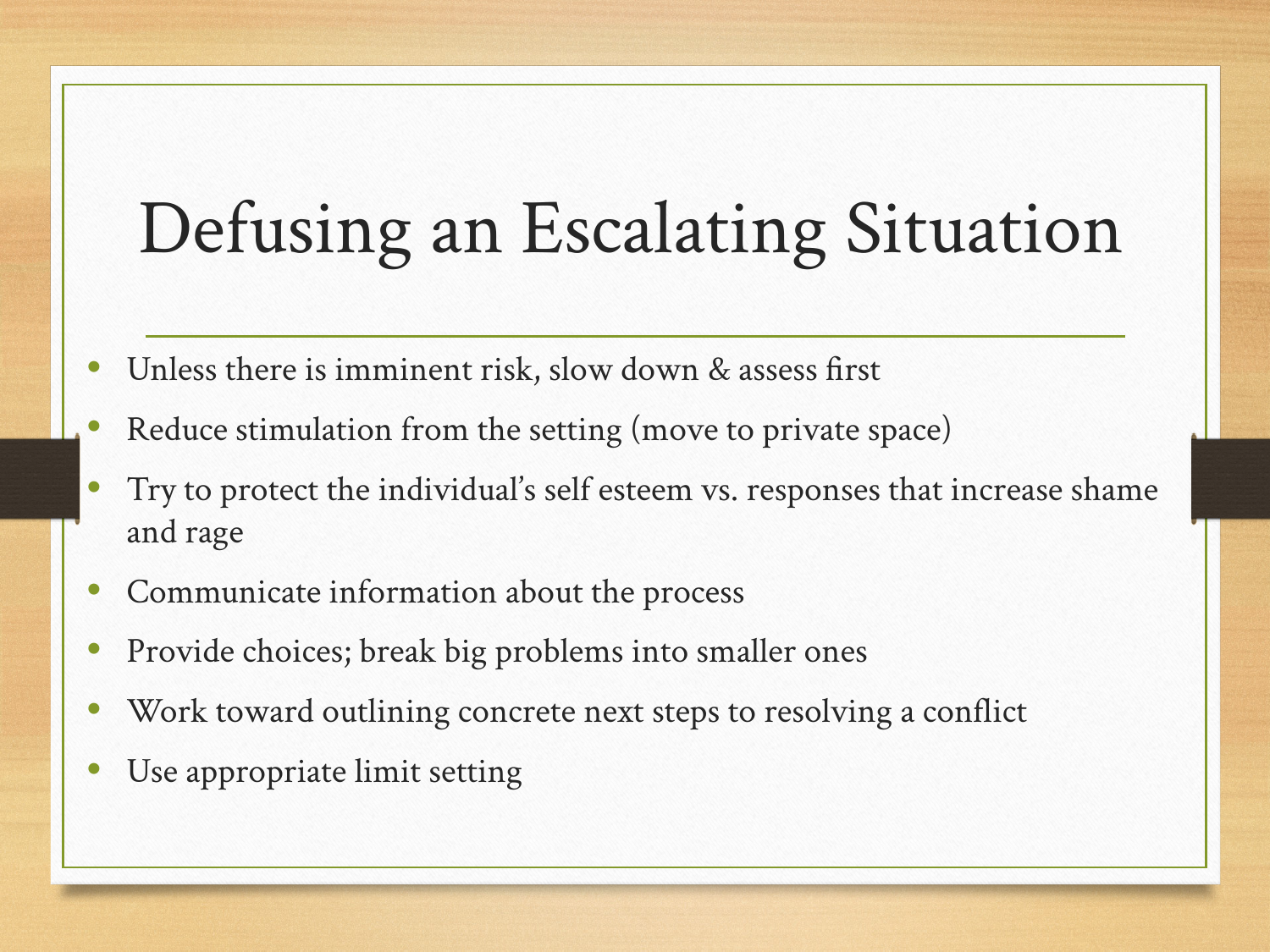

# Defusing an Escalating Situation
Unless there is imminent risk, slow down & assess first
Reduce stimulation from the setting (move to private space)
Try to protect the individual’s self esteem vs. responses that increase shame and rage
Communicate information about the process
Provide choices; break big problems into smaller ones
Work toward outlining concrete next steps to resolving a conflict
Use appropriate limit setting